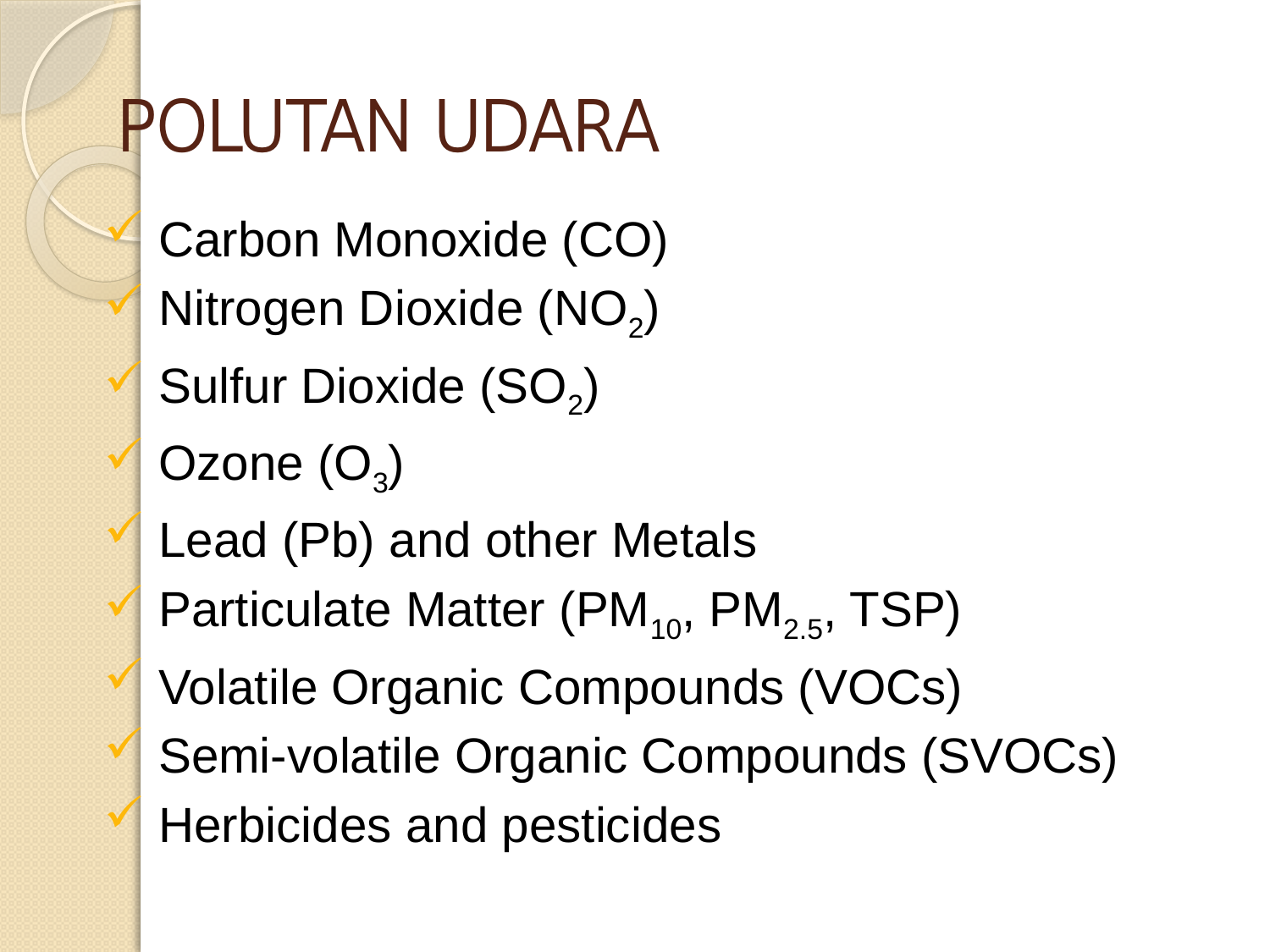

# POLUTAN UDARA
 Carbon Monoxide (CO)
 Nitrogen Dioxide (NO2)
 Sulfur Dioxide (SO2)
 Ozone (O3)
 Lead (Pb) and other Metals
 Particulate Matter (PM10, PM2.5, TSP)
 Volatile Organic Compounds (VOCs)
 Semi-volatile Organic Compounds (SVOCs)
 Herbicides and pesticides